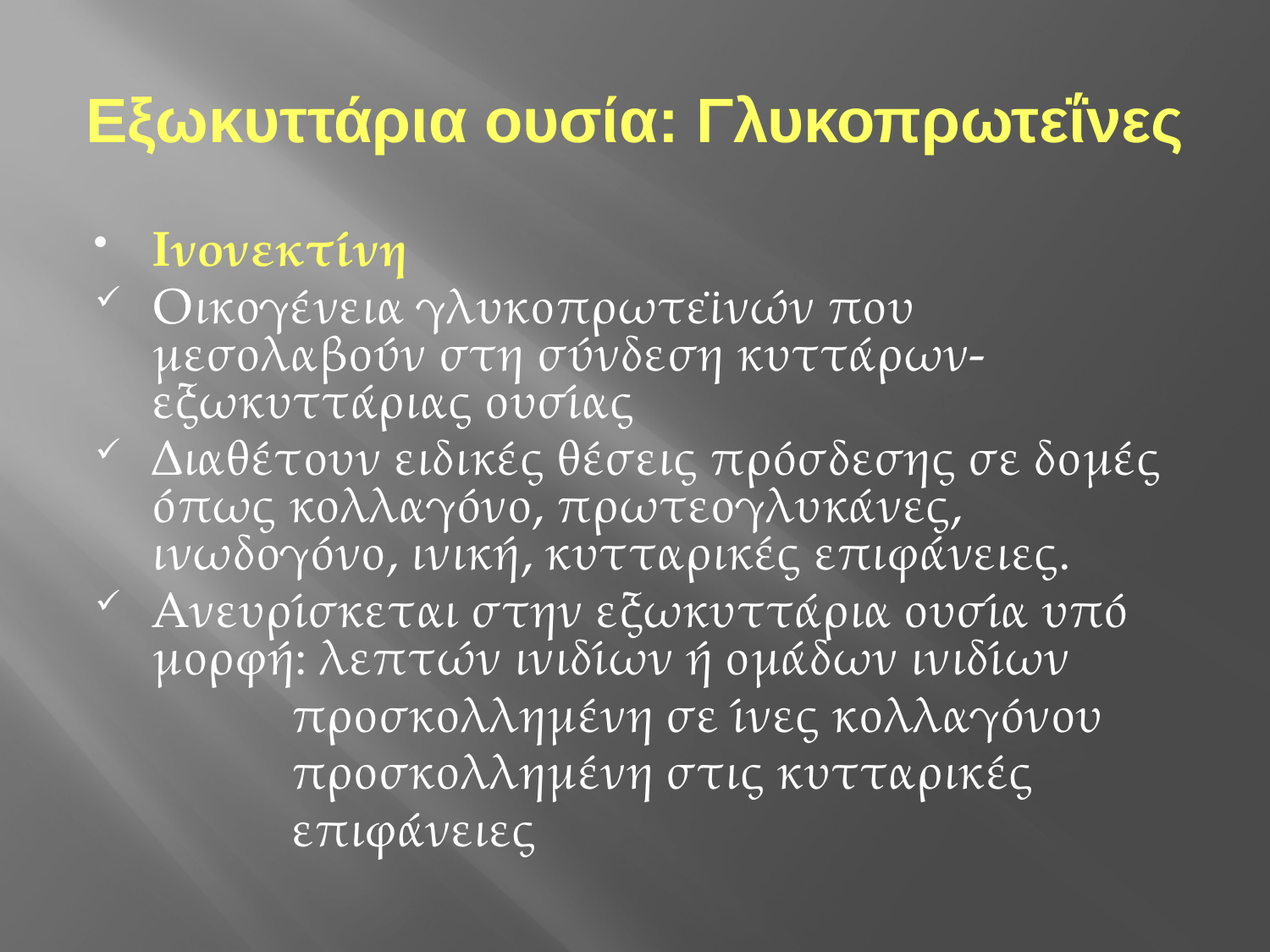

# Εξωκυττάρια ουσία: Γλυκοπρωτεΐνες
Ινονεκτίνη
Οικογένεια γλυκοπρωτεϊνών που μεσολαβούν στη σύνδεση κυττάρων-εξωκυττάριας ουσίας
Διαθέτουν ειδικές θέσεις πρόσδεσης σε δομές όπως κολλαγόνο, πρωτεογλυκάνες, ινωδογόνο, ινική, κυτταρικές επιφάνειες.
Ανευρίσκεται στην εξωκυττάρια ουσία υπό μορφή: λεπτών ινιδίων ή ομάδων ινιδίων
                προσκολλημένη σε ίνες κολλαγόνου
                προσκολλημένη στις κυτταρικές
                επιφάνειες